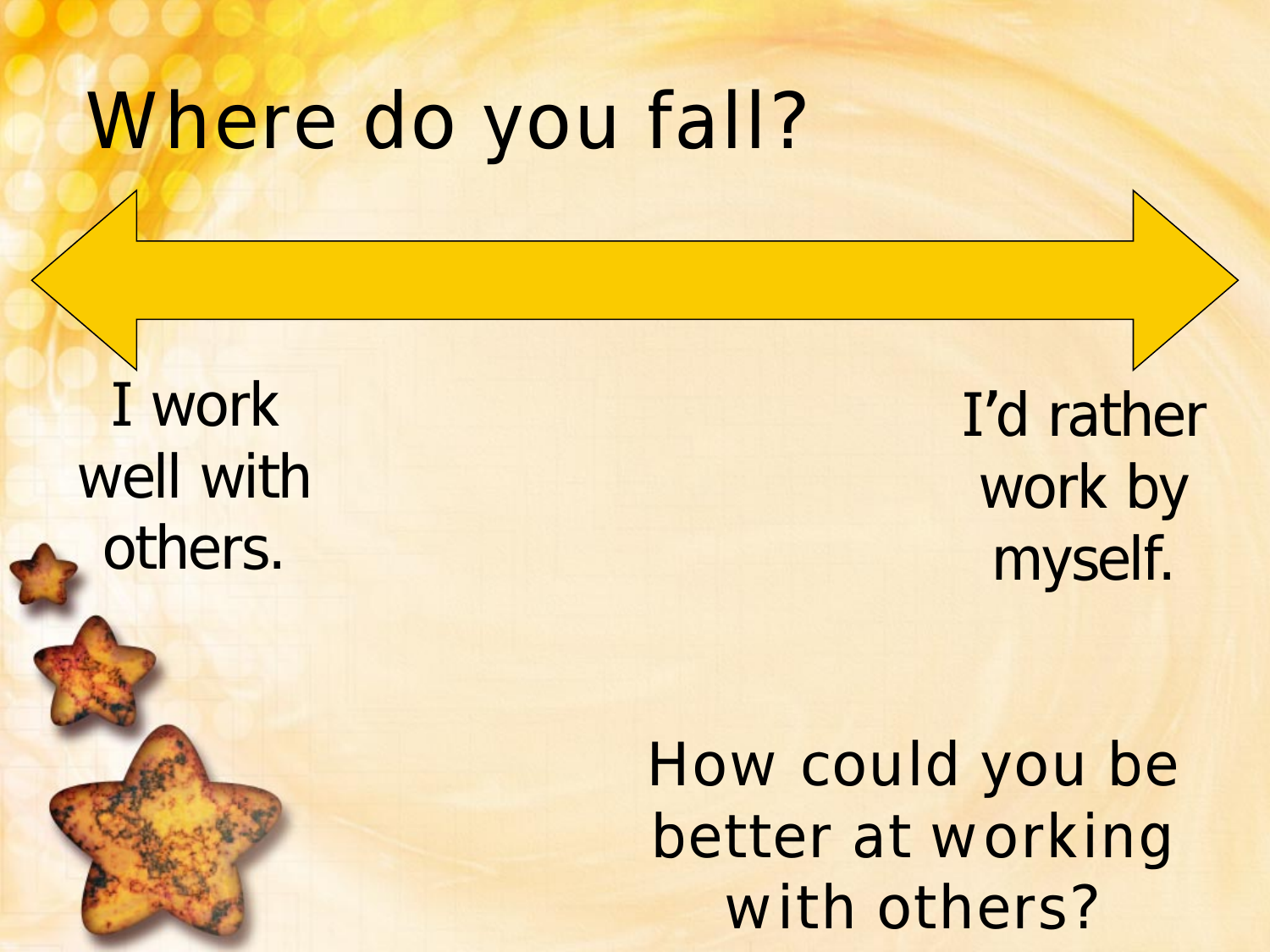

# Where do you fall?

I work well with others.
I’d rather work by myself.
How could you be better at working with others?